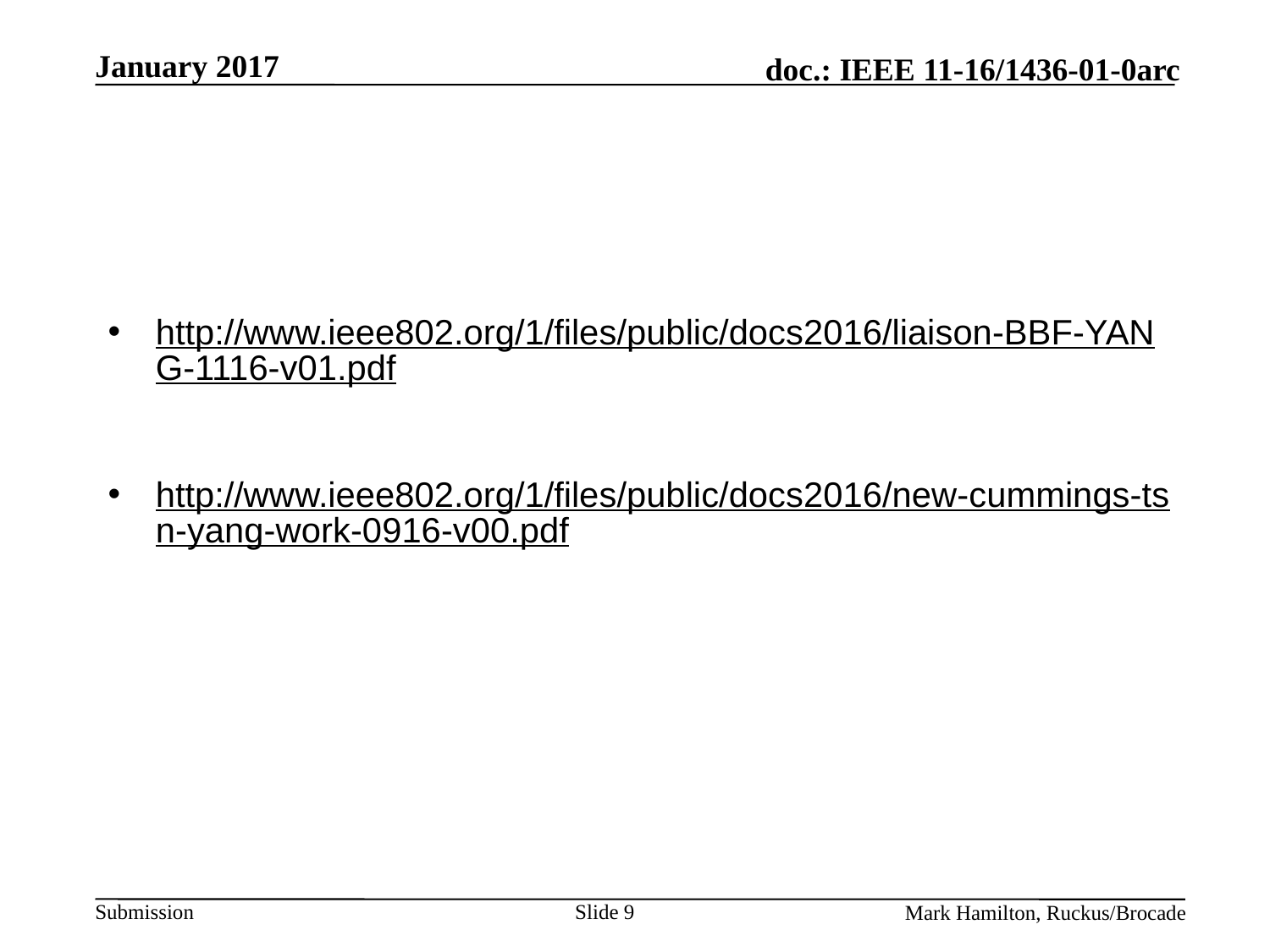

#
http://www.ieee802.org/1/files/public/docs2016/liaison-BBF-YANG-1116-v01.pdf

http://www.ieee802.org/1/files/public/docs2016/new-cummings-tsn-yang-work-0916-v00.pdf
Slide 9
Mark Hamilton, Ruckus/Brocade